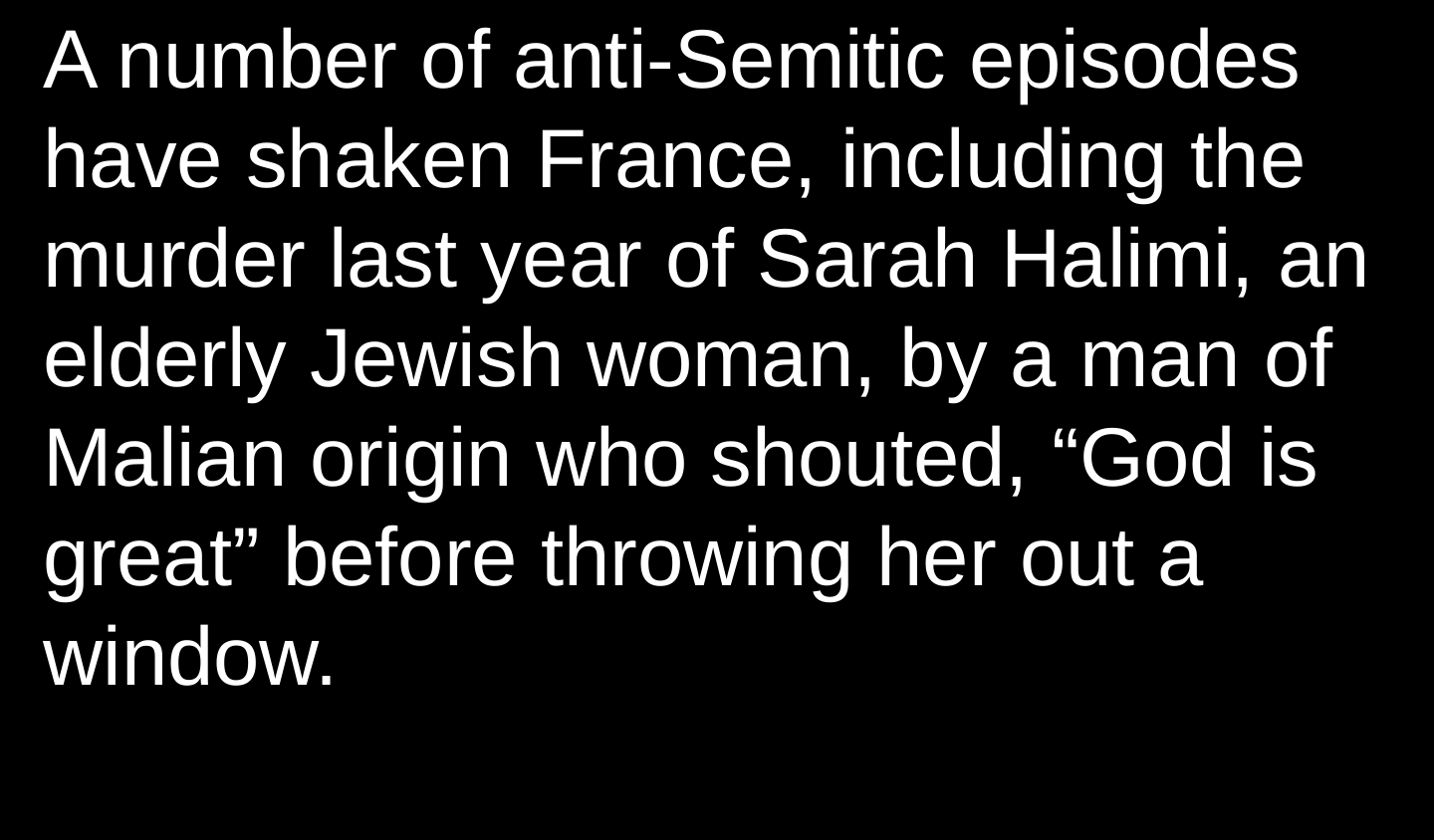

A number of anti-Semitic episodes have shaken France, including the murder last year of Sarah Halimi, an elderly Jewish woman, by a man of Malian origin who shouted, “God is great” before throwing her out a window.